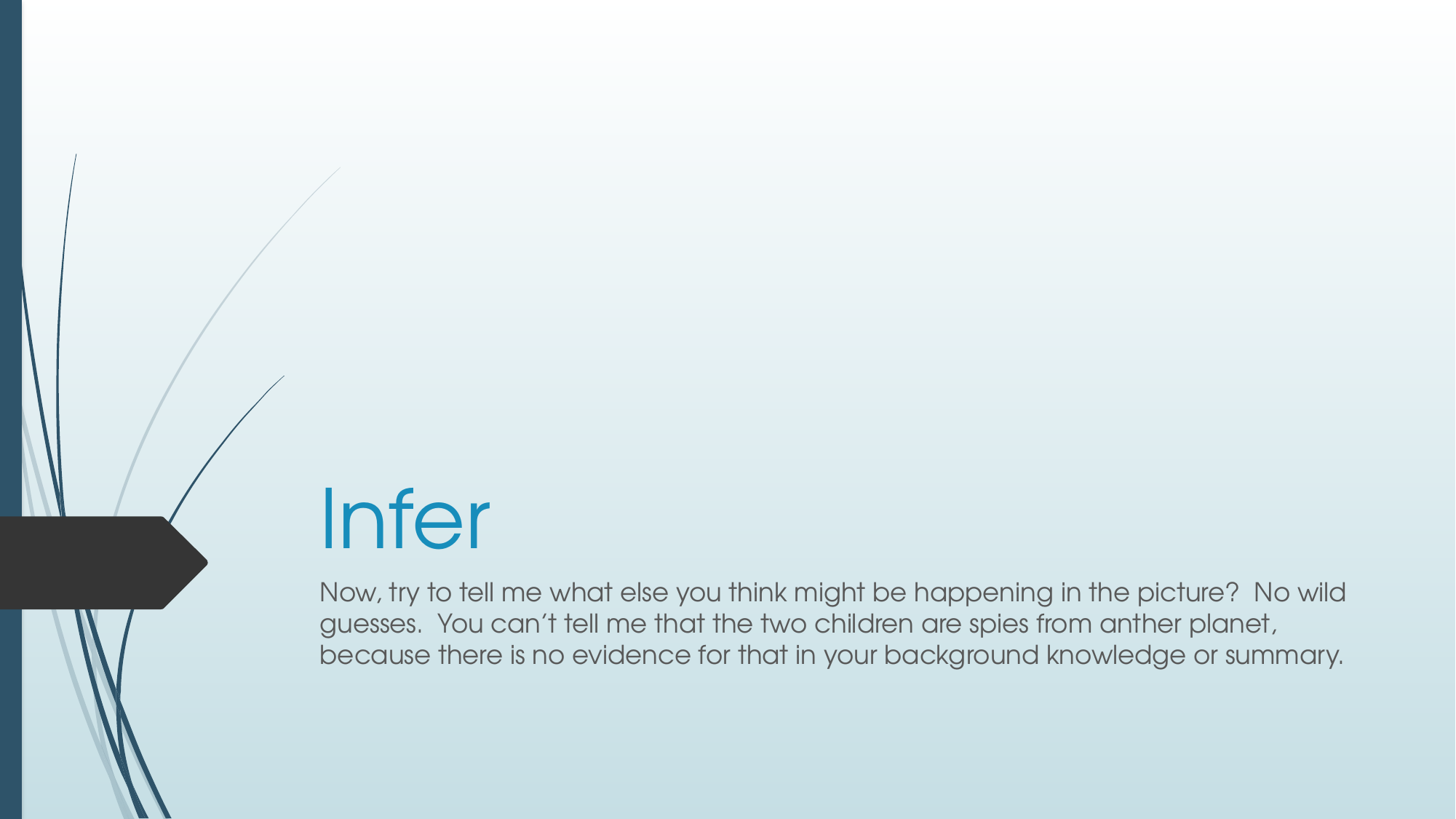

# Infer
Now, try to tell me what else you think might be happening in the picture?  No wild guesses.  You can’t tell me that the two children are spies from anther planet, because there is no evidence for that in your background knowledge or summary.